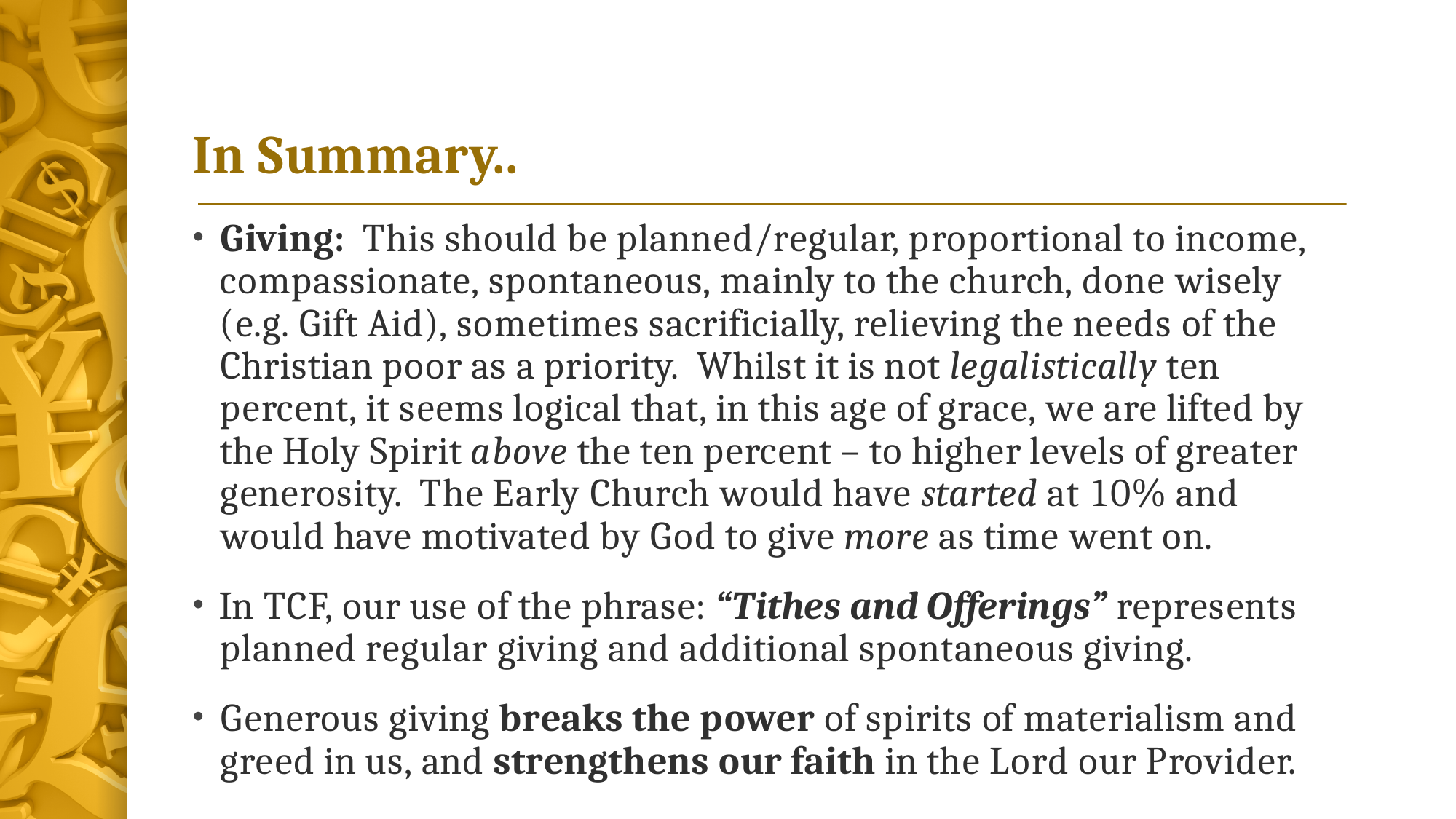

# In Summary..
Giving:  This should be planned/regular, proportional to income, compassionate, spontaneous, mainly to the church, done wisely (e.g. Gift Aid), sometimes sacrificially, relieving the needs of the Christian poor as a priority.  Whilst it is not legalistically ten percent, it seems logical that, in this age of grace, we are lifted by the Holy Spirit above the ten percent – to higher levels of greater generosity.  The Early Church would have started at 10% and would have motivated by God to give more as time went on.
In TCF, our use of the phrase: “Tithes and Offerings” represents planned regular giving and additional spontaneous giving.
Generous giving breaks the power of spirits of materialism and greed in us, and strengthens our faith in the Lord our Provider.